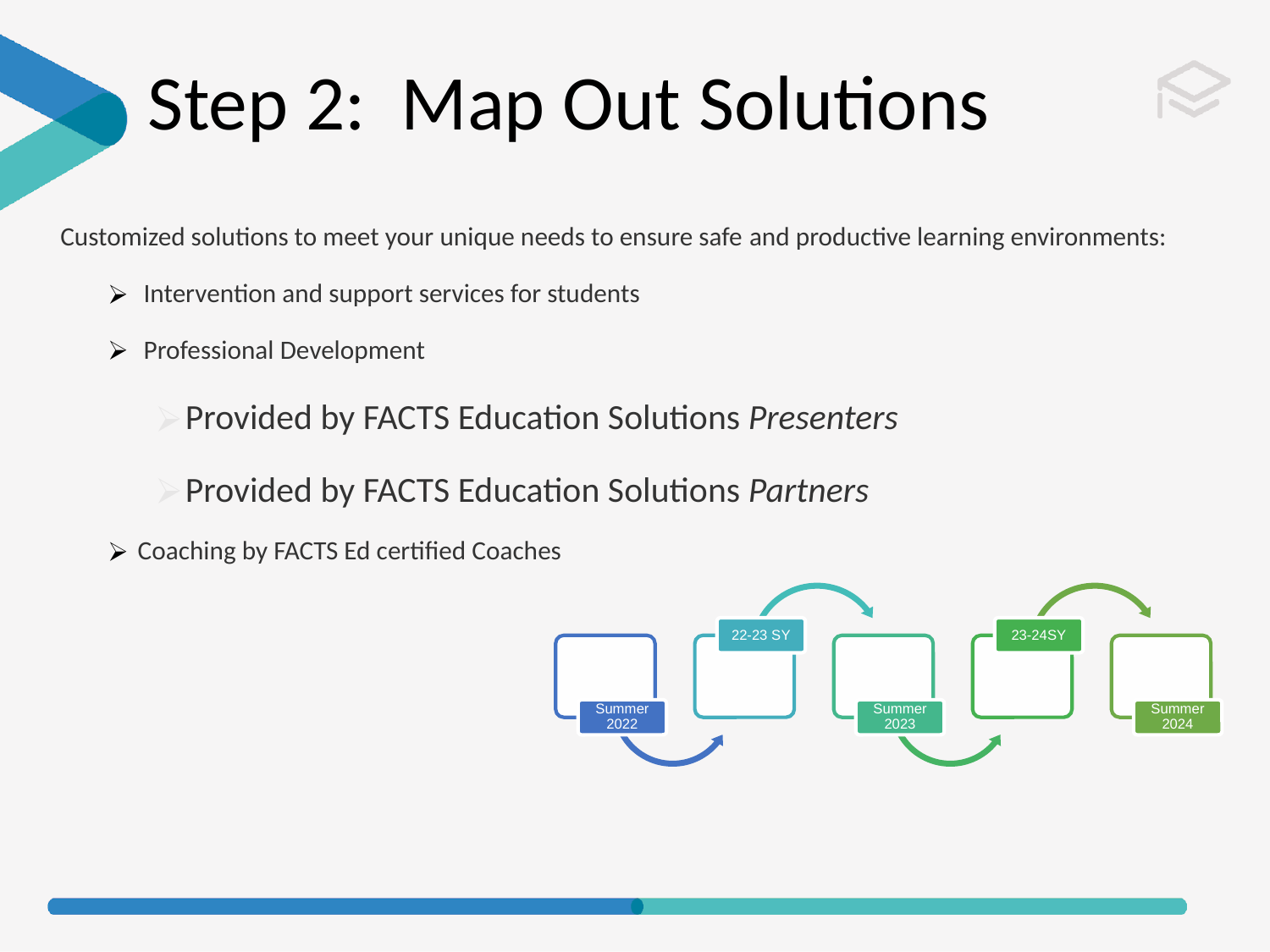

# Step 2:  Map Out Solutions
Customized solutions to meet your unique needs to ensure safe and productive learning environments:
 Intervention and support services for students
 Professional Development
Provided by FACTS Education Solutions Presenters
Provided by FACTS Education Solutions Partners
Coaching by FACTS Ed certified Coaches

22-23 SY
23-24SY

Summer 2022
Summer 2023
Summer 2024